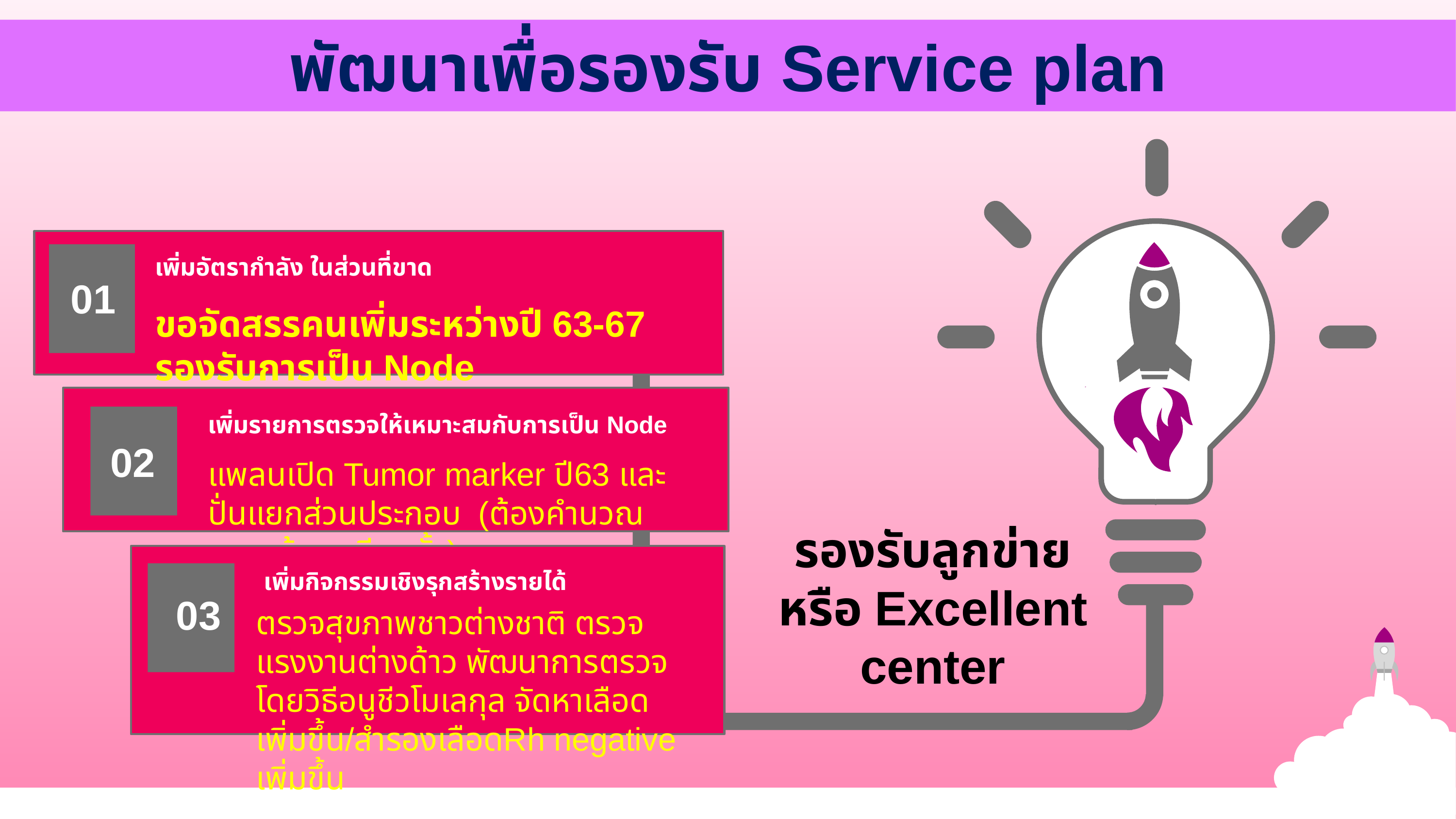

พัฒนาเพื่อรองรับ Service plan

เพิ่มอัตรากำลัง ในส่วนที่ขาด
ขอจัดสรรคนเพิ่มระหว่างปี 63-67 รองรับการเป็น Node

01

เพิ่มรายการตรวจให้เหมาะสมกับการเป็น Node
แพลนเปิด Tumor marker ปี63 และปั่นแยกส่วนประกอบ  (ต้องคำนวณความคุ้มทุนอีกครั้ง)

02
รองรับลูกข่ายหรือ Excellent center

เพิ่มกิจกรรมเชิงรุกสร้างรายได้
ตรวจสุขภาพชาวต่างชาติ ตรวจแรงงานต่างด้าว พัฒนาการตรวจโดยวิธีอนูชีวโมเลกุล จัดหาเลือดเพิ่มขึ้น/สำรองเลือดRh negative เพิ่มขึ้น

03